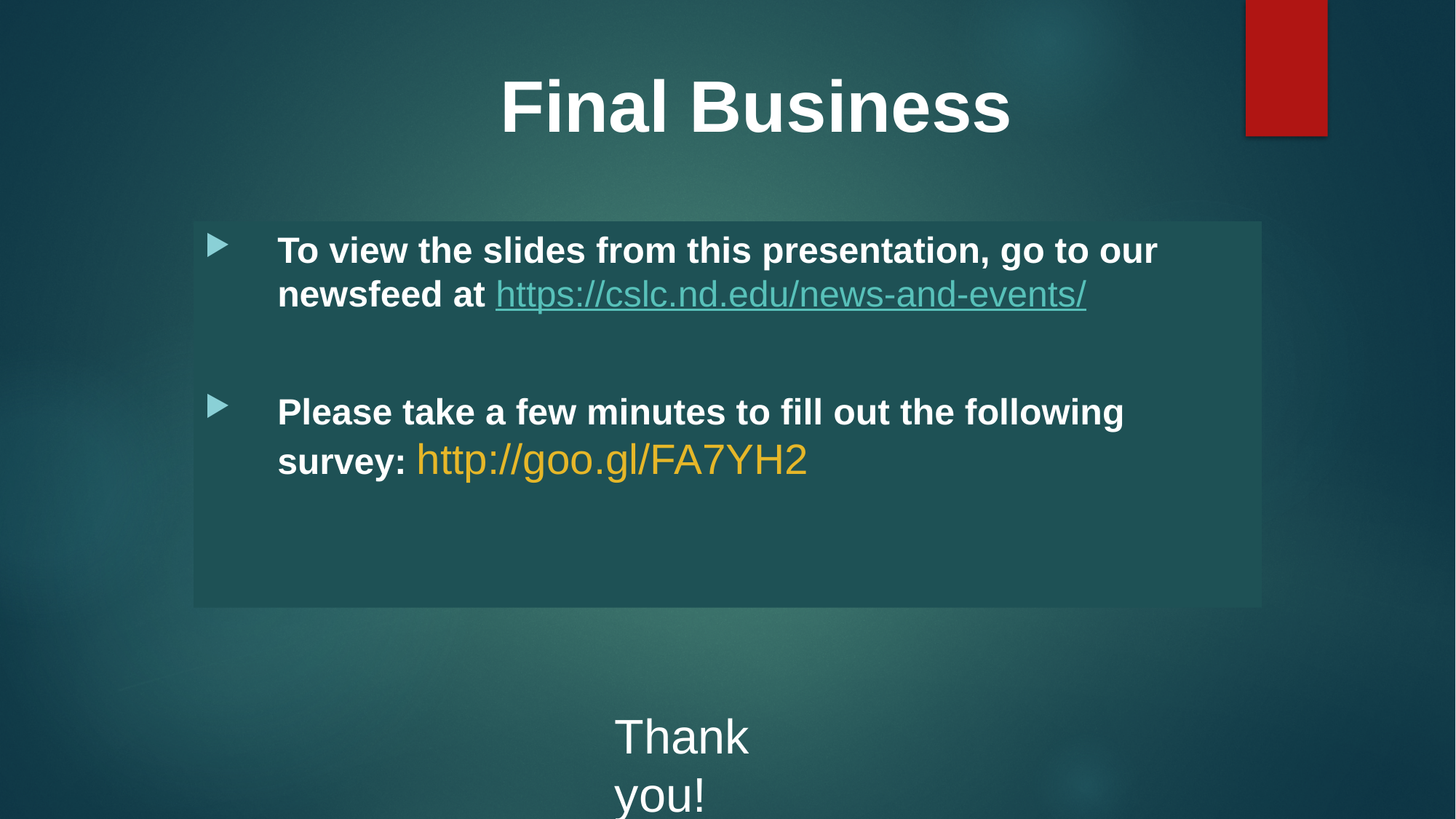

# Final Business
To view the slides from this presentation, go to our newsfeed at https://cslc.nd.edu/news-and-events/

Please take a few minutes to fill out the following survey: http://goo.gl/FA7YH2
Thank you!